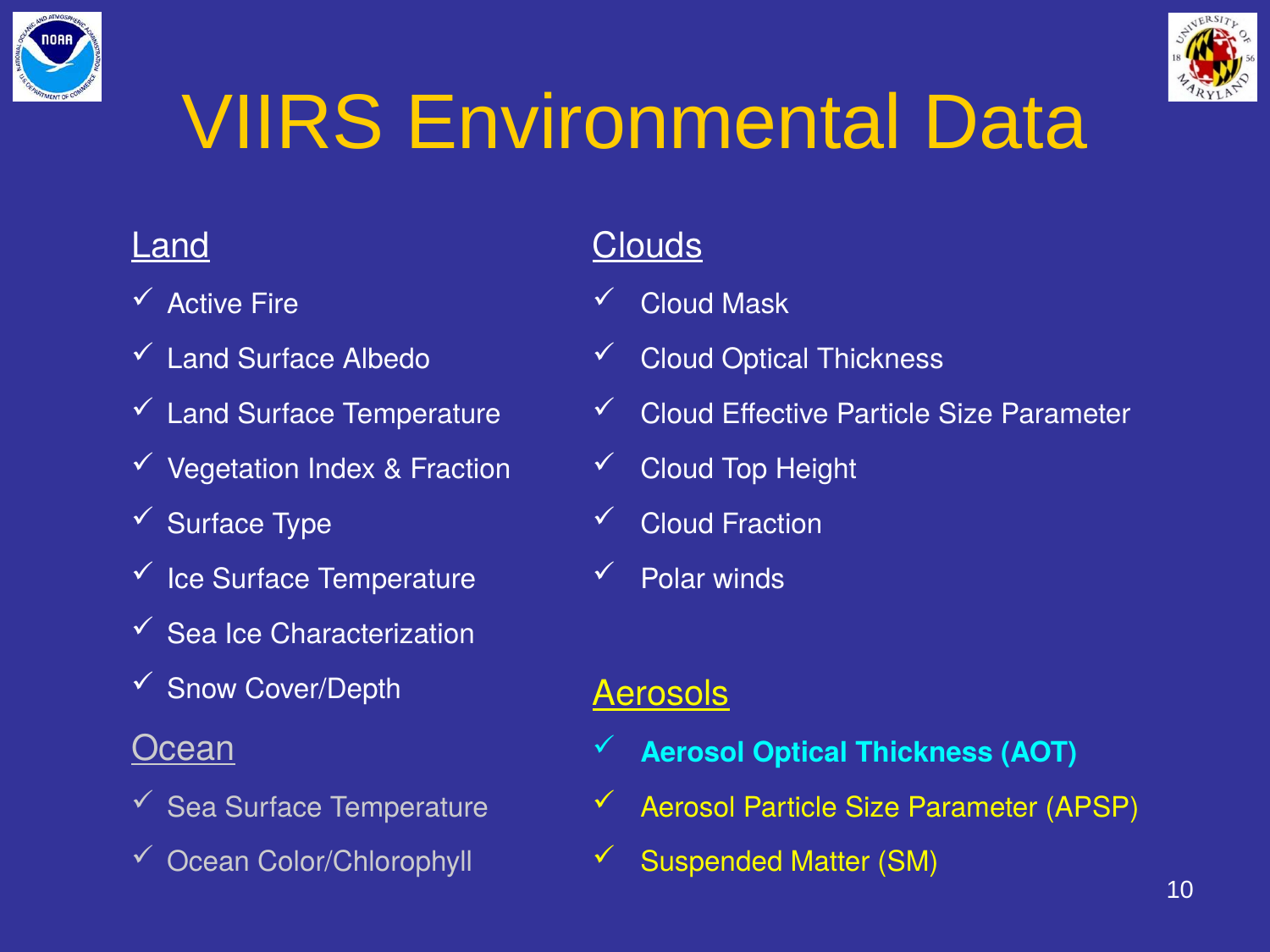

# VIIRS Environmental Data
Land
Active Fire
Land Surface Albedo
Land Surface Temperature
Vegetation Index & Fraction
Surface Type
Ice Surface Temperature
Sea Ice Characterization
Snow Cover/Depth
Ocean
Sea Surface Temperature
Ocean Color/Chlorophyll
Clouds
Cloud Mask
Cloud Optical Thickness
Cloud Effective Particle Size Parameter
Cloud Top Height
Cloud Fraction
Polar winds

Aerosols
Aerosol Optical Thickness (AOT)
Aerosol Particle Size Parameter (APSP)
Suspended Matter (SM)
10